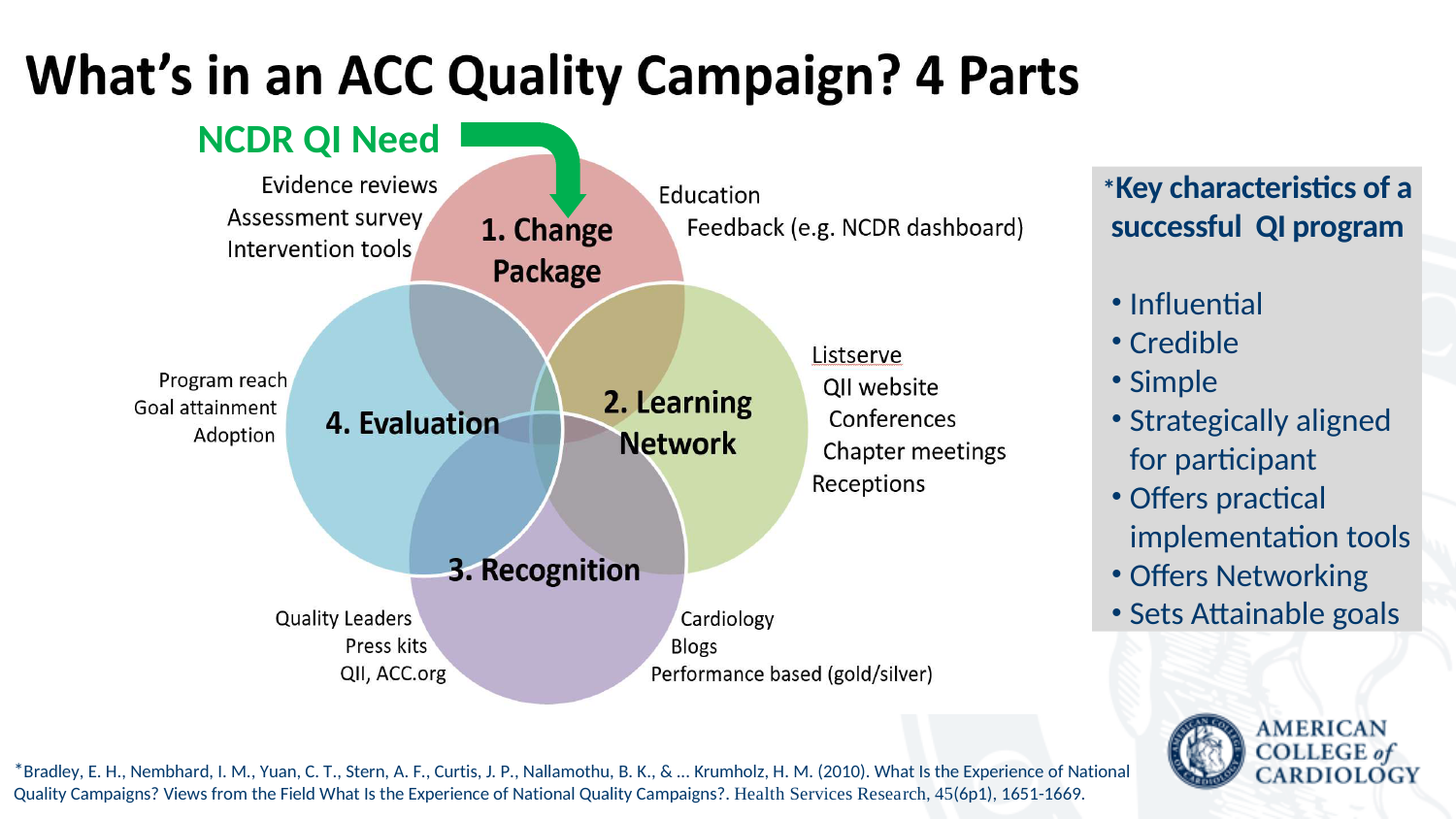

NCDR QI Need

*Key characteristics of a successful  QI program

Influential
Credible
Simple
Strategically aligned for participant
Offers practical implementation tools
Offers Networking
Sets Attainable goals
*Bradley, E. H., Nembhard, I. M., Yuan, C. T., Stern, A. F., Curtis, J. P., Nallamothu, B. K., & ... Krumholz, H. M. (2010). What Is the Experience of National Quality Campaigns? Views from the Field What Is the Experience of National Quality Campaigns?. Health Services Research, 45(6p1), 1651-1669.